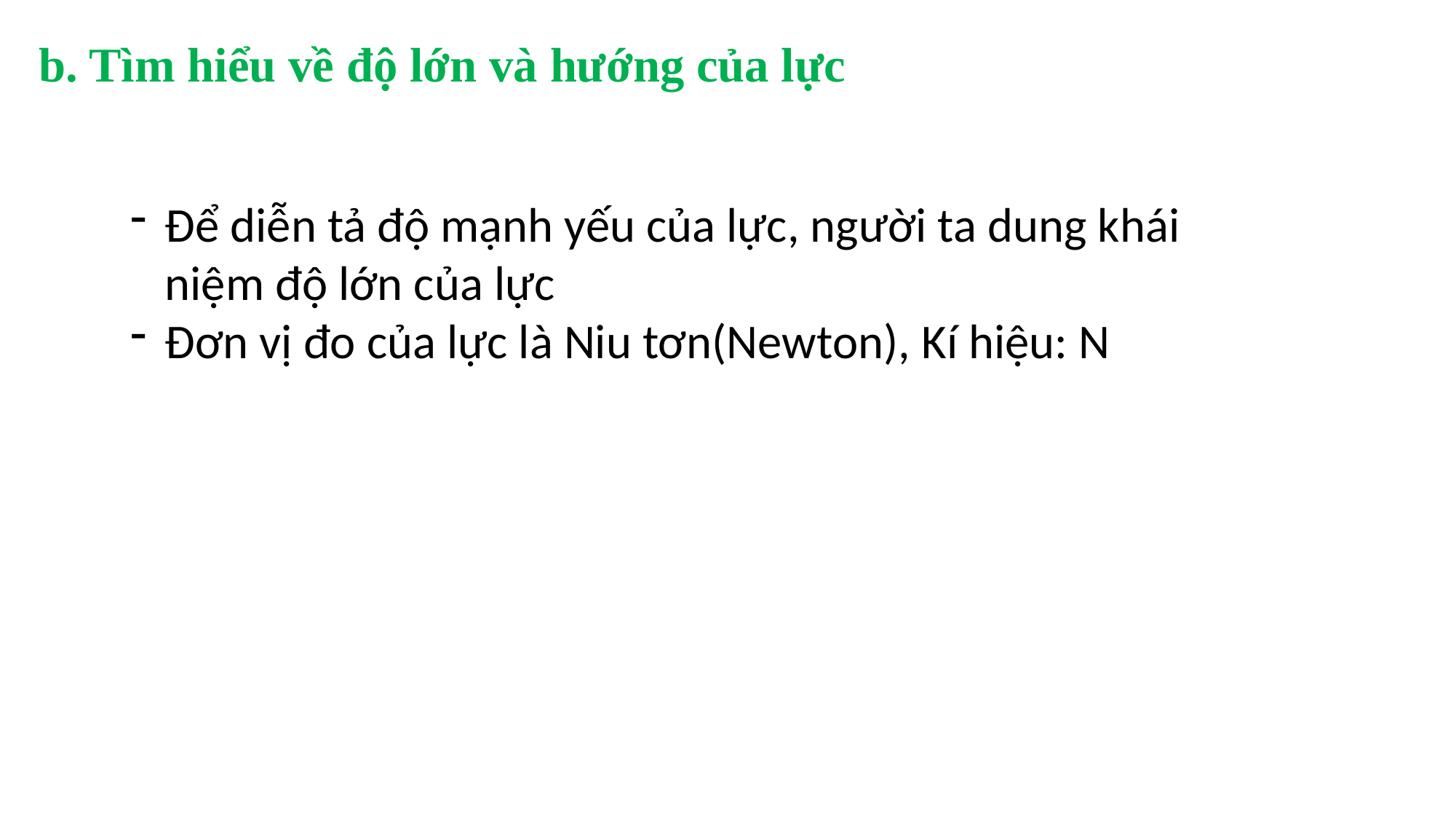

# b. Tìm hiểu về độ lớn và hướng của lực
Để diễn tả độ mạnh yếu của lực, người ta dung khái niệm độ lớn của lực
Đơn vị đo của lực là Niu tơn(Newton), Kí hiệu: N